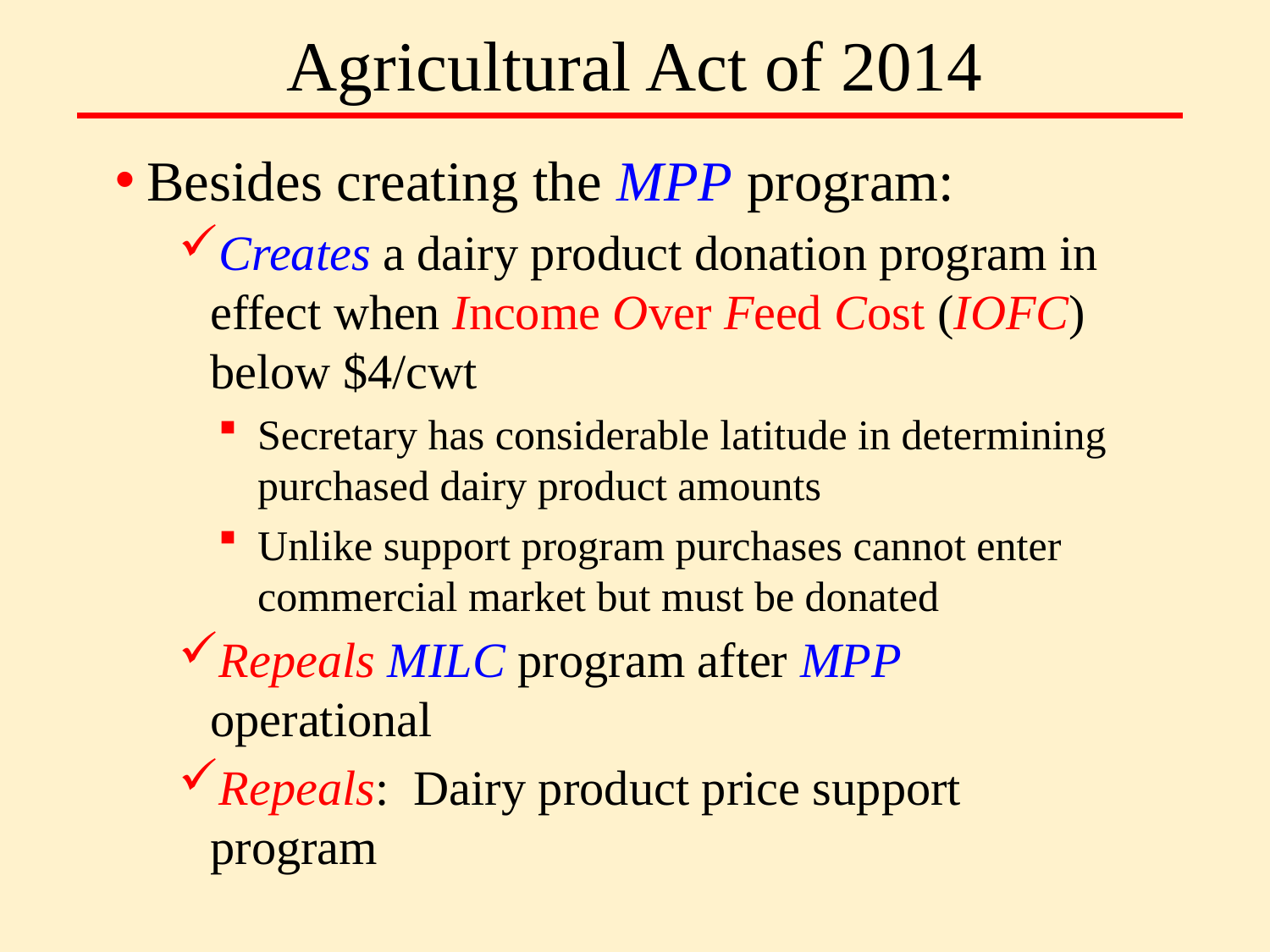

# Agricultural Act of 2014
Besides creating the MPP program:
Creates a dairy product donation program in effect when Income Over Feed Cost (IOFC) below $4/cwt
Secretary has considerable latitude in determining purchased dairy product amounts
Unlike support program purchases cannot enter commercial market but must be donated
Repeals MILC program after MPP operational
Repeals:  Dairy product price support program
5